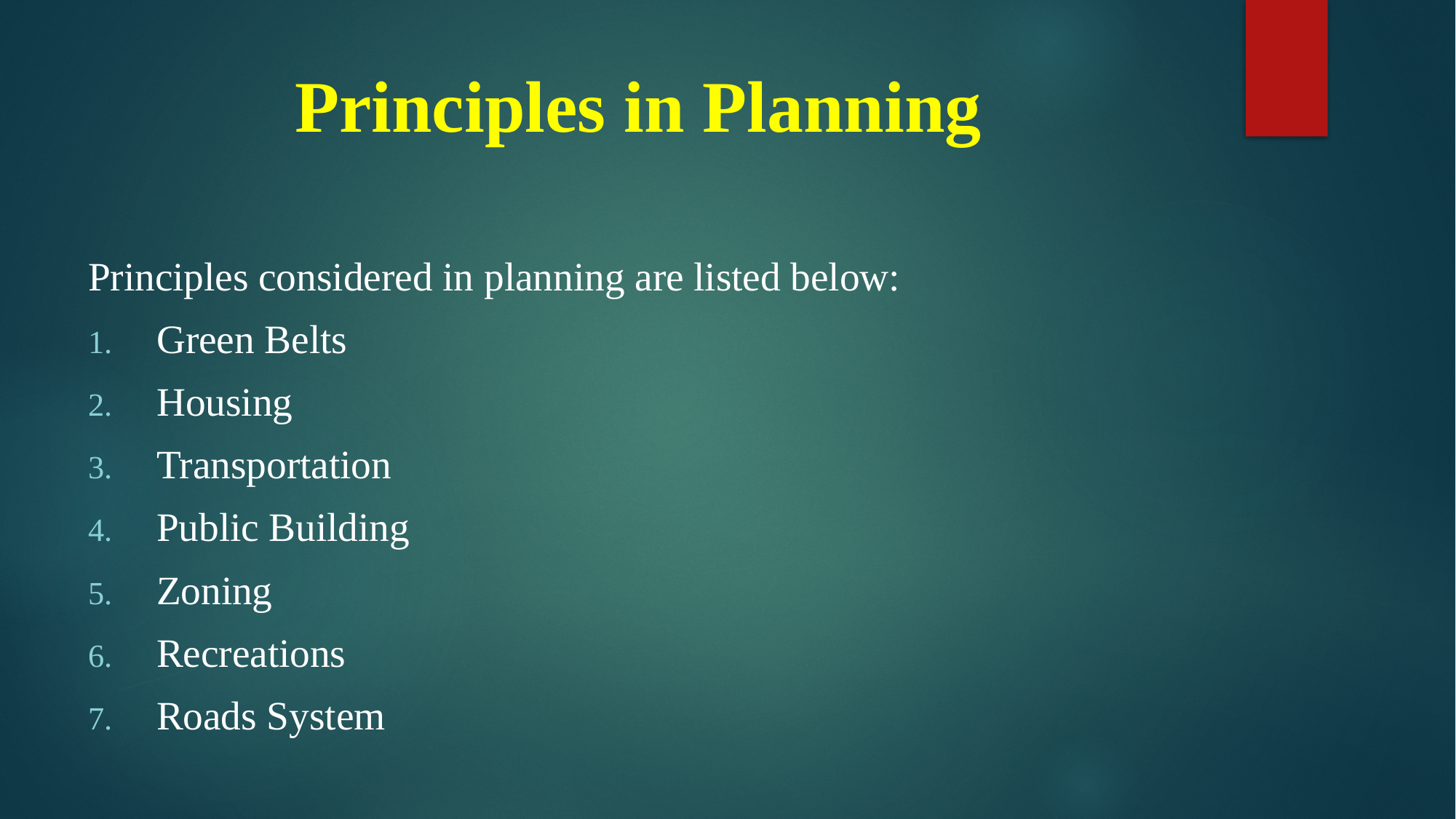

# Principles in Planning
Principles considered in planning are listed below:
 Green Belts
 Housing
 Transportation
 Public Building
 Zoning
 Recreations
 Roads System